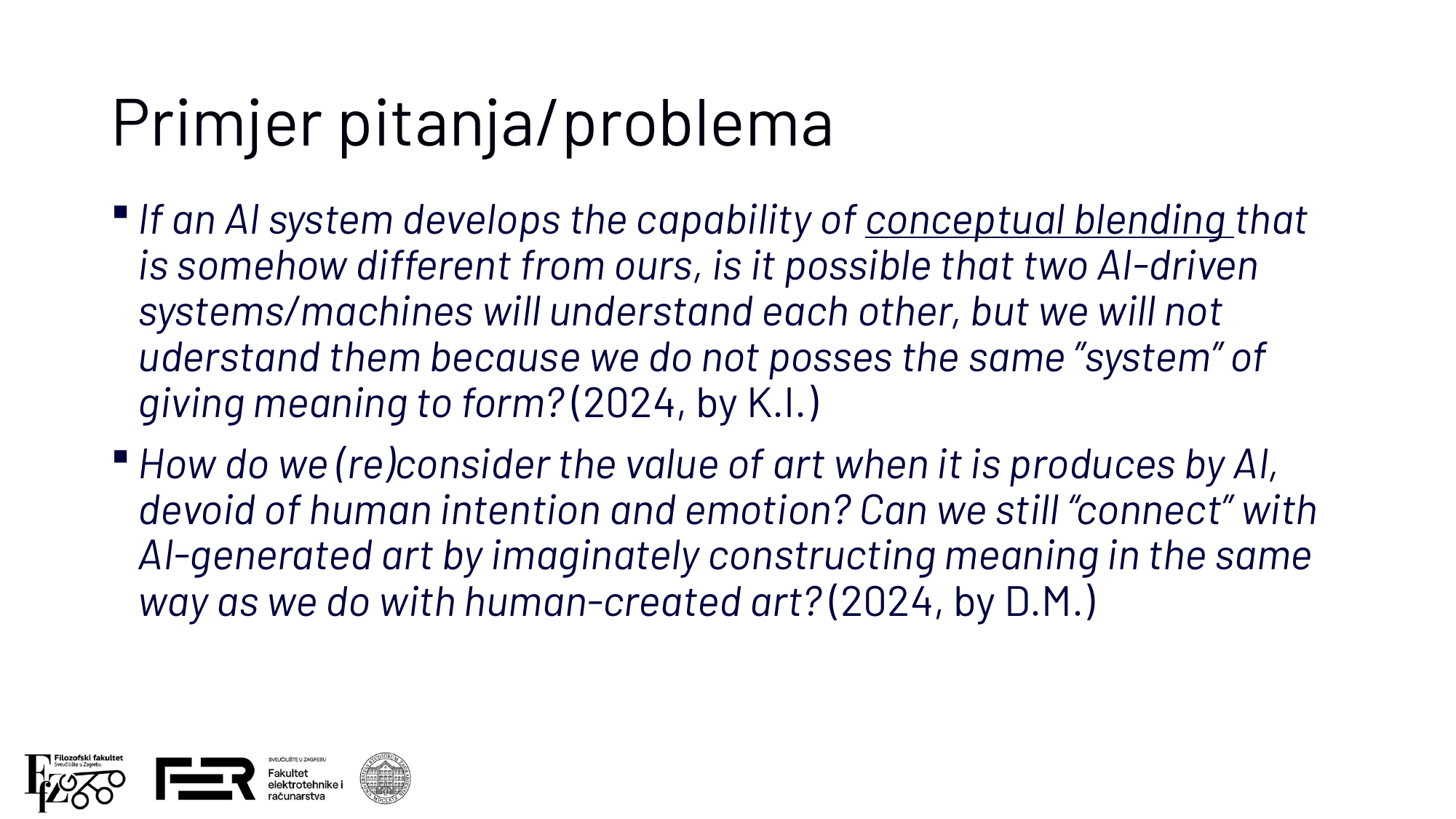

# Primjer pitanja/problema
If an AI system develops the capability of conceptual blending that is somehow different from ours, is it possible that two AI-driven systems/machines will understand each other, but we will not uderstand them because we do not posses the same ”system” of giving meaning to form? (2024, by K.I.)
How do we (re)consider the value of art when it is produces by AI, devoid of human intention and emotion? Can we still “connect” with AI-generated art by imaginately constructing meaning in the same way as we do with human-created art? (2024, by D.M.)